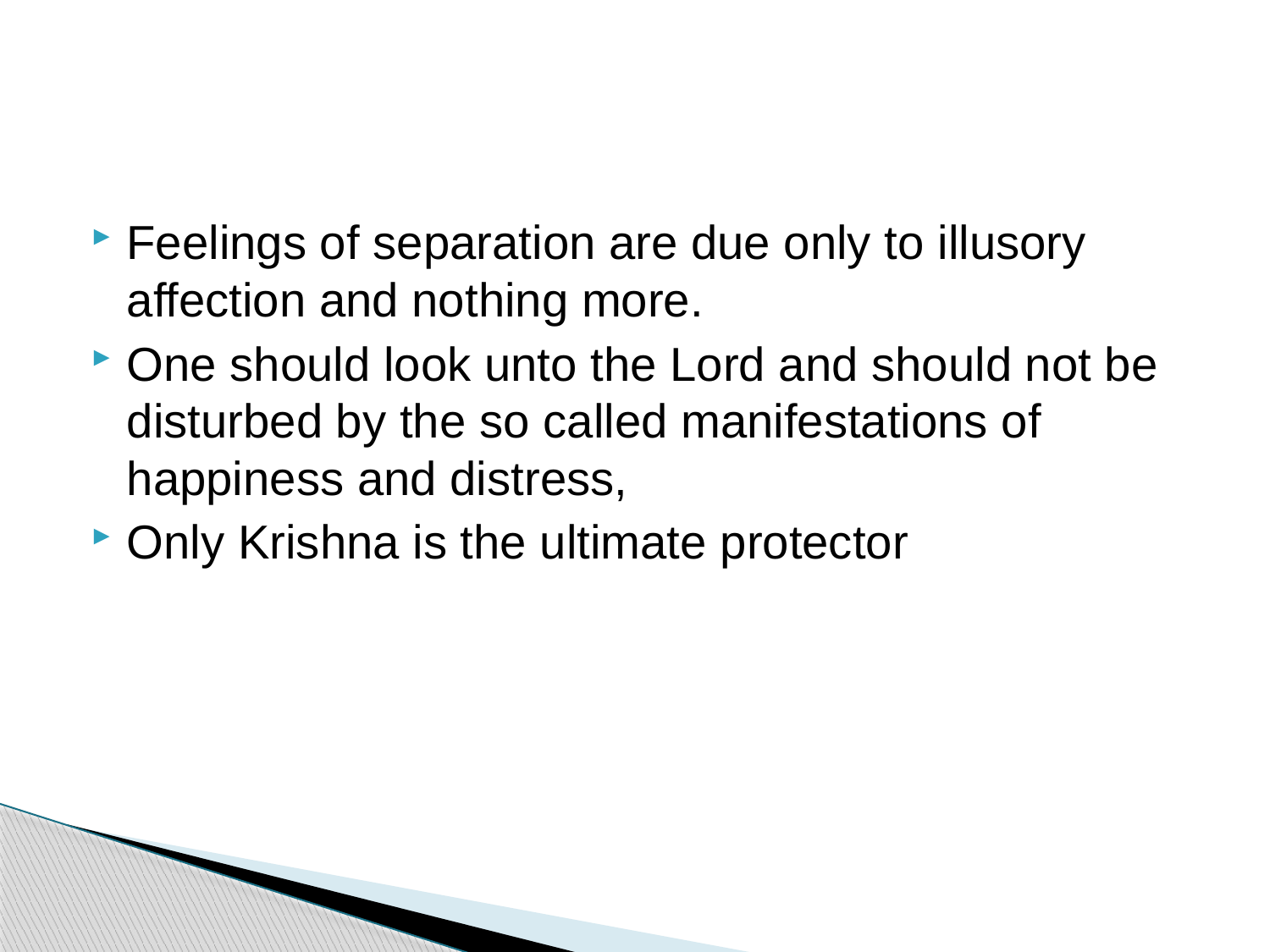

#
Feelings of separation are due only to illusory affection and nothing more.
One should look unto the Lord and should not be disturbed by the so called manifestations of happiness and distress,
Only Krishna is the ultimate protector